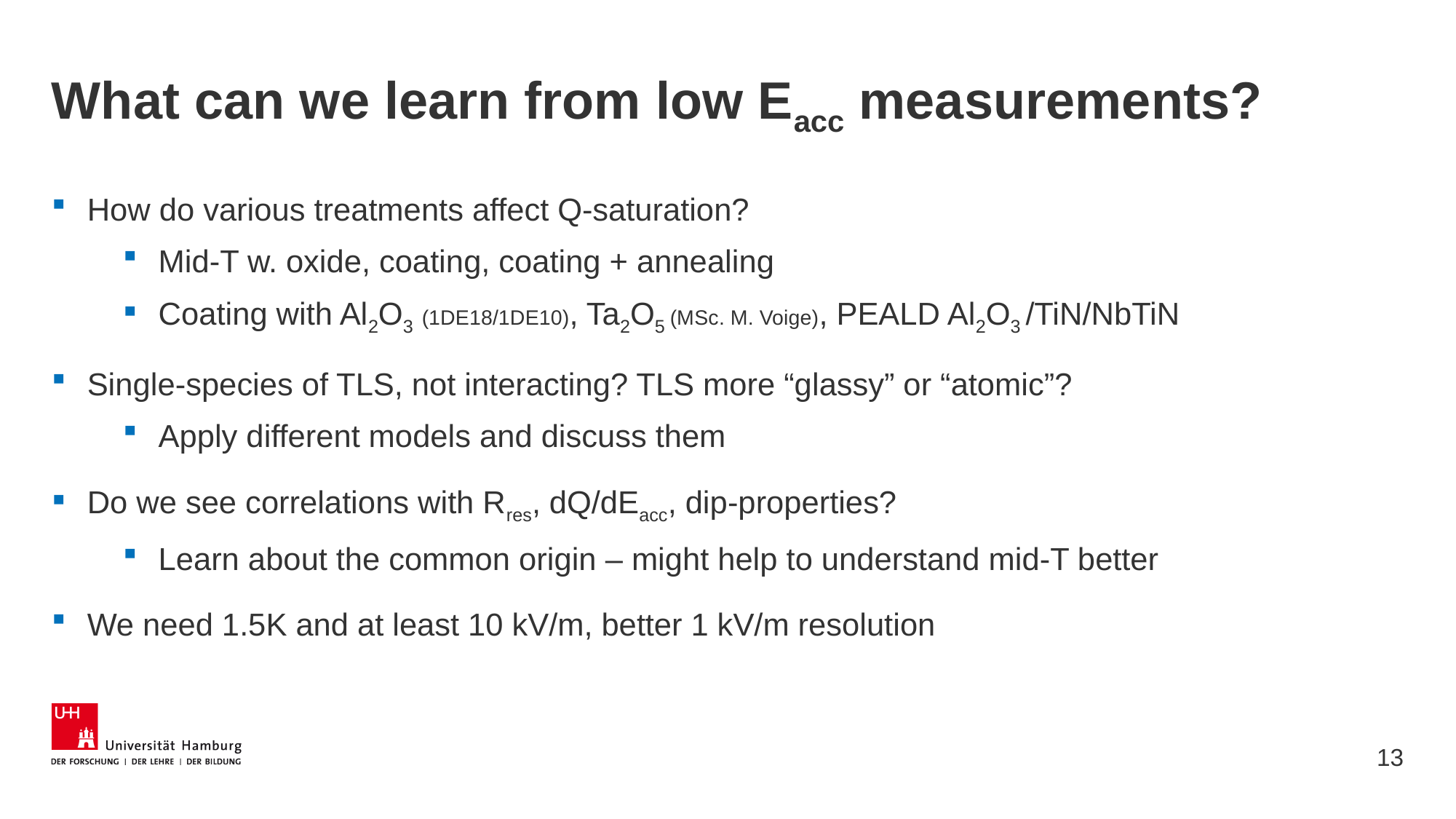

# What can we learn from low Eacc measurements?
How do various treatments affect Q-saturation?
Mid-T w. oxide, coating, coating + annealing
Coating with Al2O3 (1DE18/1DE10), Ta2O5 (MSc. M. Voige), PEALD Al2O3 /TiN/NbTiN
Single-species of TLS, not interacting? TLS more “glassy” or “atomic”?
Apply different models and discuss them
Do we see correlations with Rres, dQ/dEacc, dip-properties?
Learn about the common origin – might help to understand mid-T better
We need 1.5K and at least 10 kV/m, better 1 kV/m resolution
13